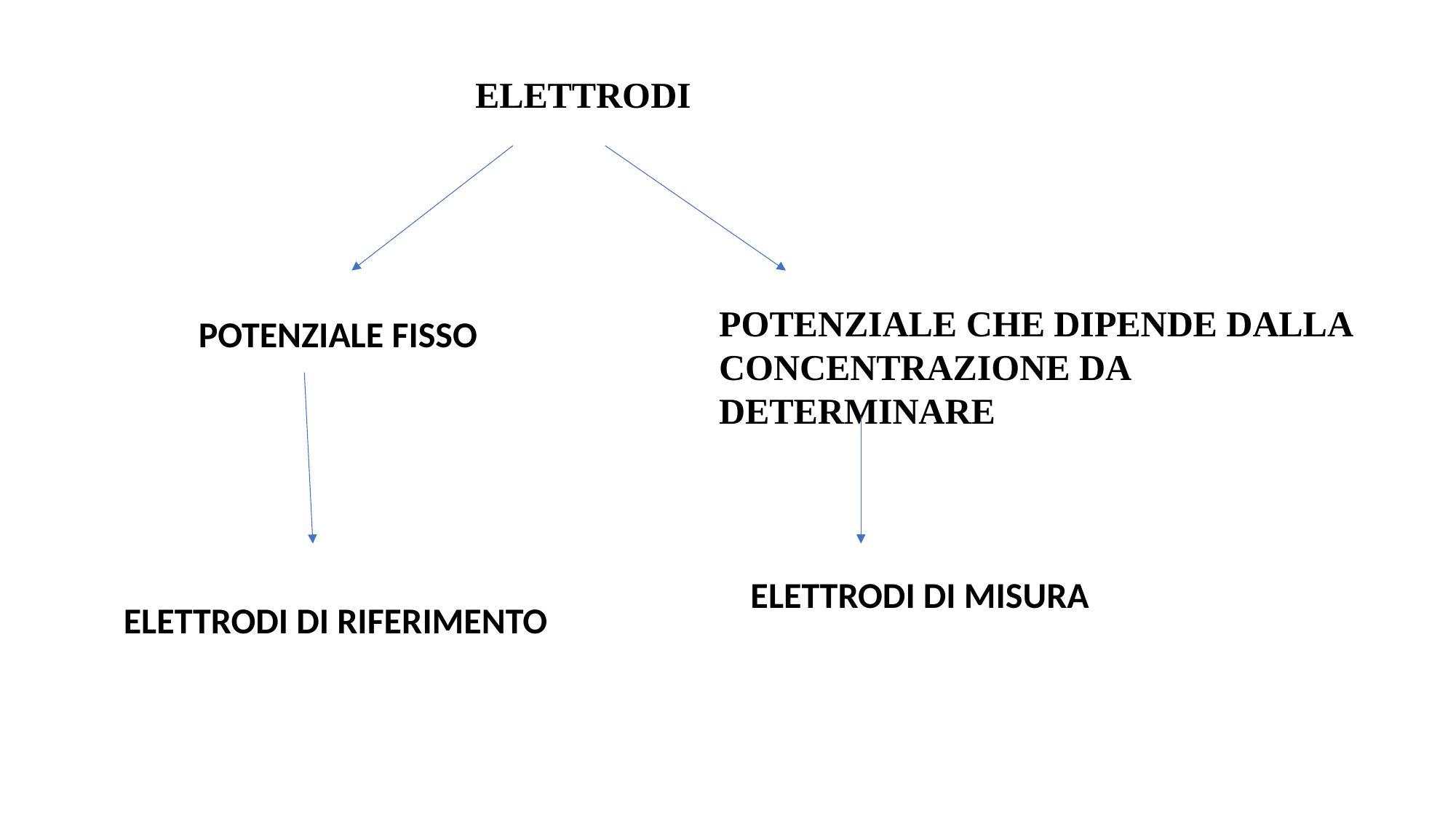

ELETTRODI
POTENZIALE CHE DIPENDE DALLA CONCENTRAZIONE DA DETERMINARE
POTENZIALE FISSO
ELETTRODI DI MISURA
ELETTRODI DI RIFERIMENTO